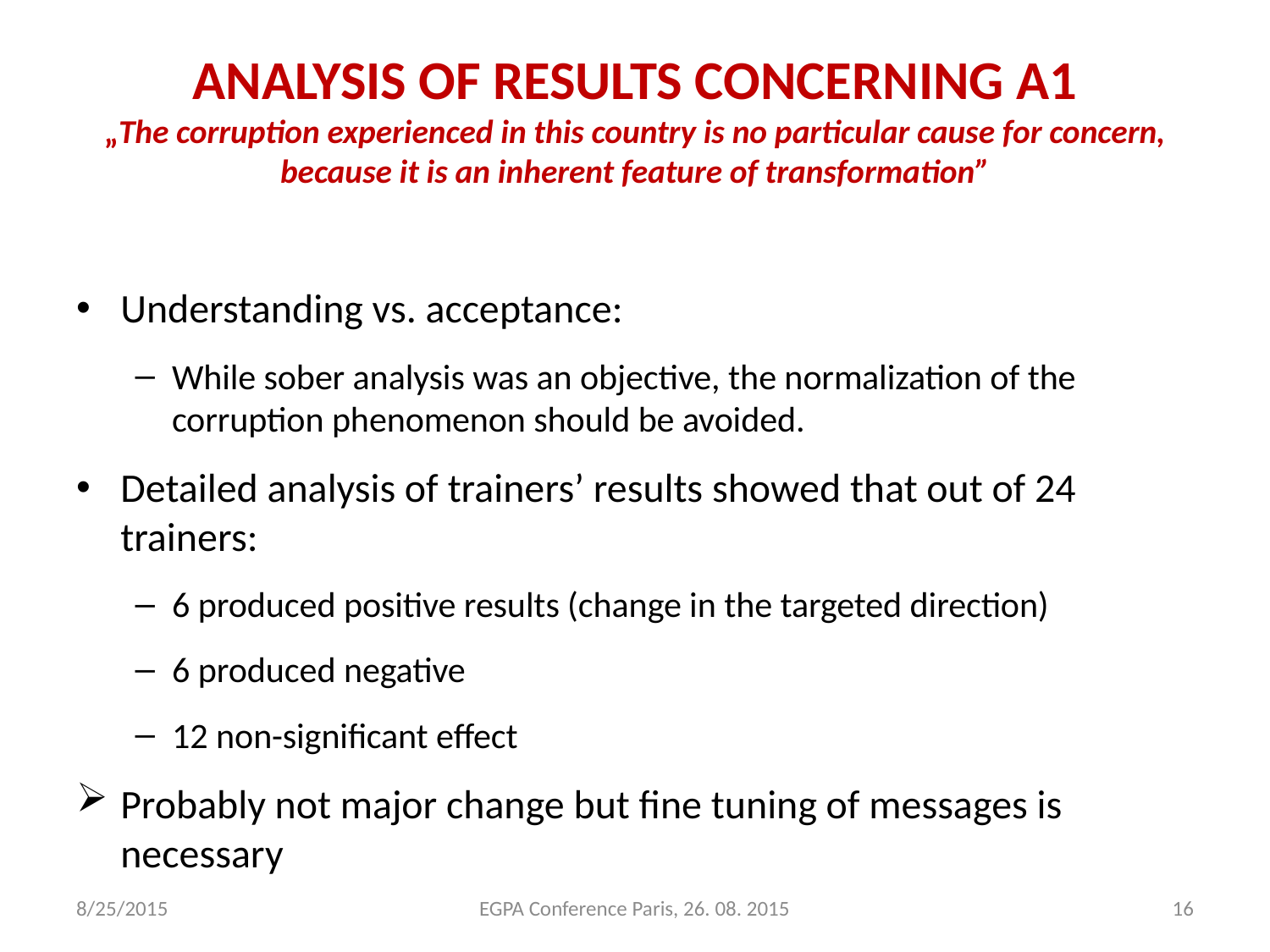

# ANALYSIS OF RESULTS CONCERNING A1 „The corruption experienced in this country is no particular cause for concern, because it is an inherent feature of transformation”
Understanding vs. acceptance:
While sober analysis was an objective, the normalization of the corruption phenomenon should be avoided.
Detailed analysis of trainers’ results showed that out of 24 trainers:
6 produced positive results (change in the targeted direction)
6 produced negative
12 non-significant effect
Probably not major change but fine tuning of messages is necessary

8/25/2015
EGPA Conference Paris, 26. 08. 2015
16